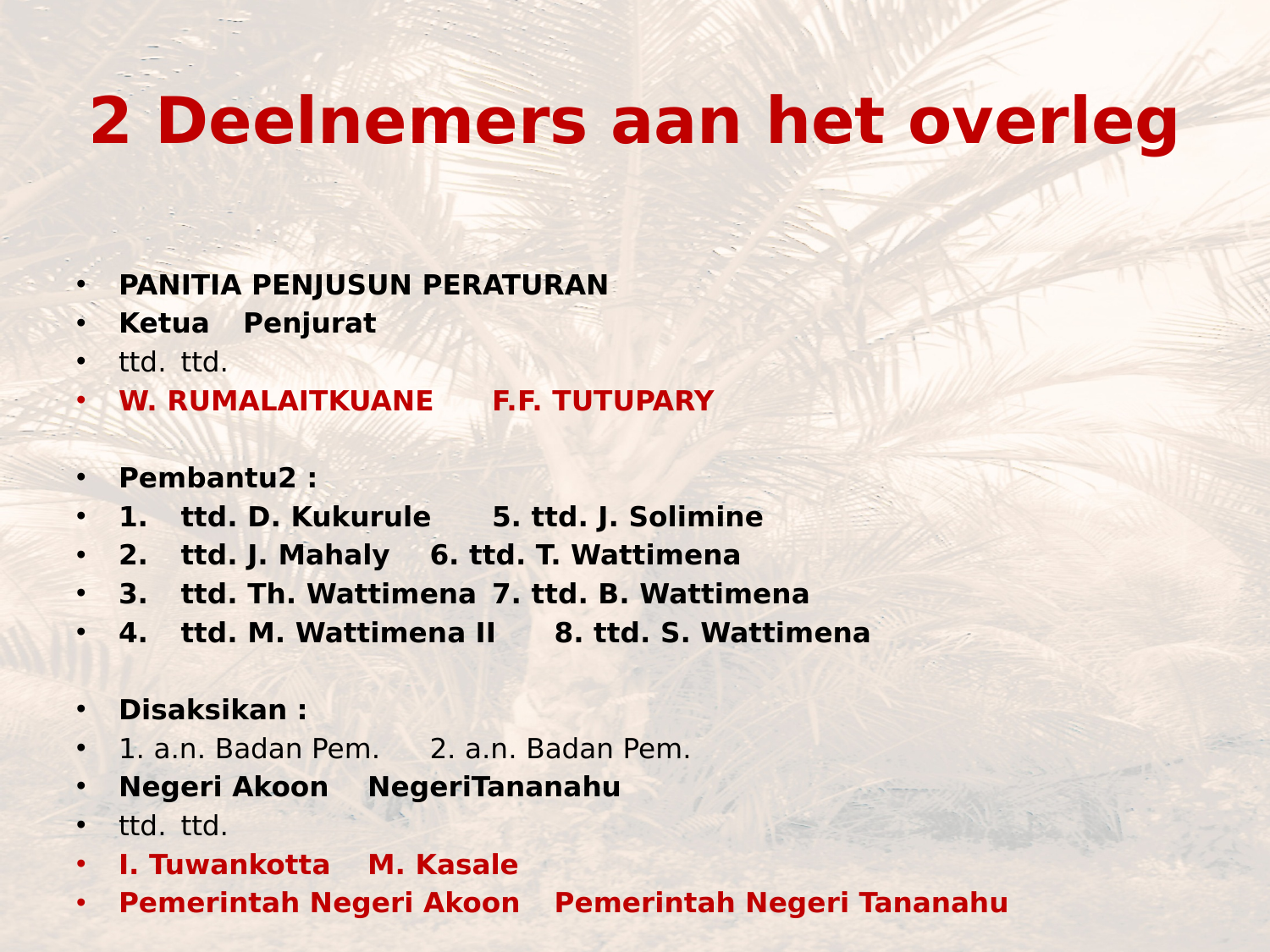

# 2 Deelnemers aan het overleg

PANITIA PENJUSUN PERATURAN
Ketua 				Penjurat
ttd. 					ttd.
W. RUMALAITKUANE		F.F. TUTUPARY

Pembantu2 :
1.	ttd. D. Kukurule		5. ttd. J. Solimine
2.	ttd. J. Mahaly			6. ttd. T. Wattimena
3.	ttd. Th. Wattimena		7. ttd. B. Wattimena
4.	ttd. M. Wattimena II		8. ttd. S. Wattimena

Disaksikan :
1. a.n. Badan Pem.			2. a.n. Badan Pem.
Negeri Akoon 			NegeriTananahu
ttd. 					ttd.
I. Tuwankotta			M. Kasale
Pemerintah Negeri Akoon		Pemerintah Negeri Tananahu